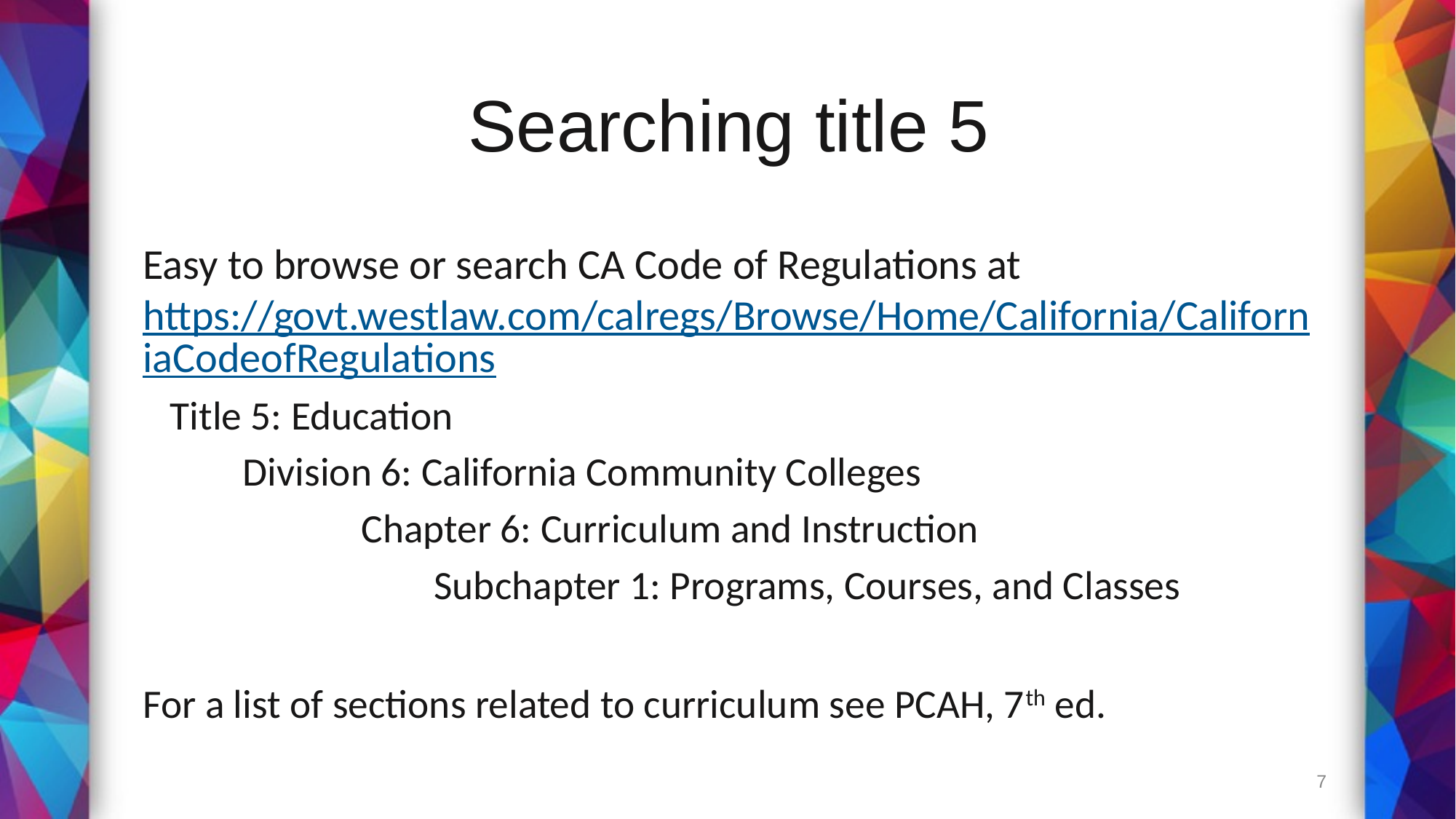

7
# Searching title 5
Easy to browse or search CA Code of Regulations at https://govt.westlaw.com/calregs/Browse/Home/California/CaliforniaCodeofRegulations
Title 5: Education
Division 6: California Community Colleges
Chapter 6: Curriculum and Instruction
Subchapter 1: Programs, Courses, and Classes

For a list of sections related to curriculum see PCAH, 7th ed.